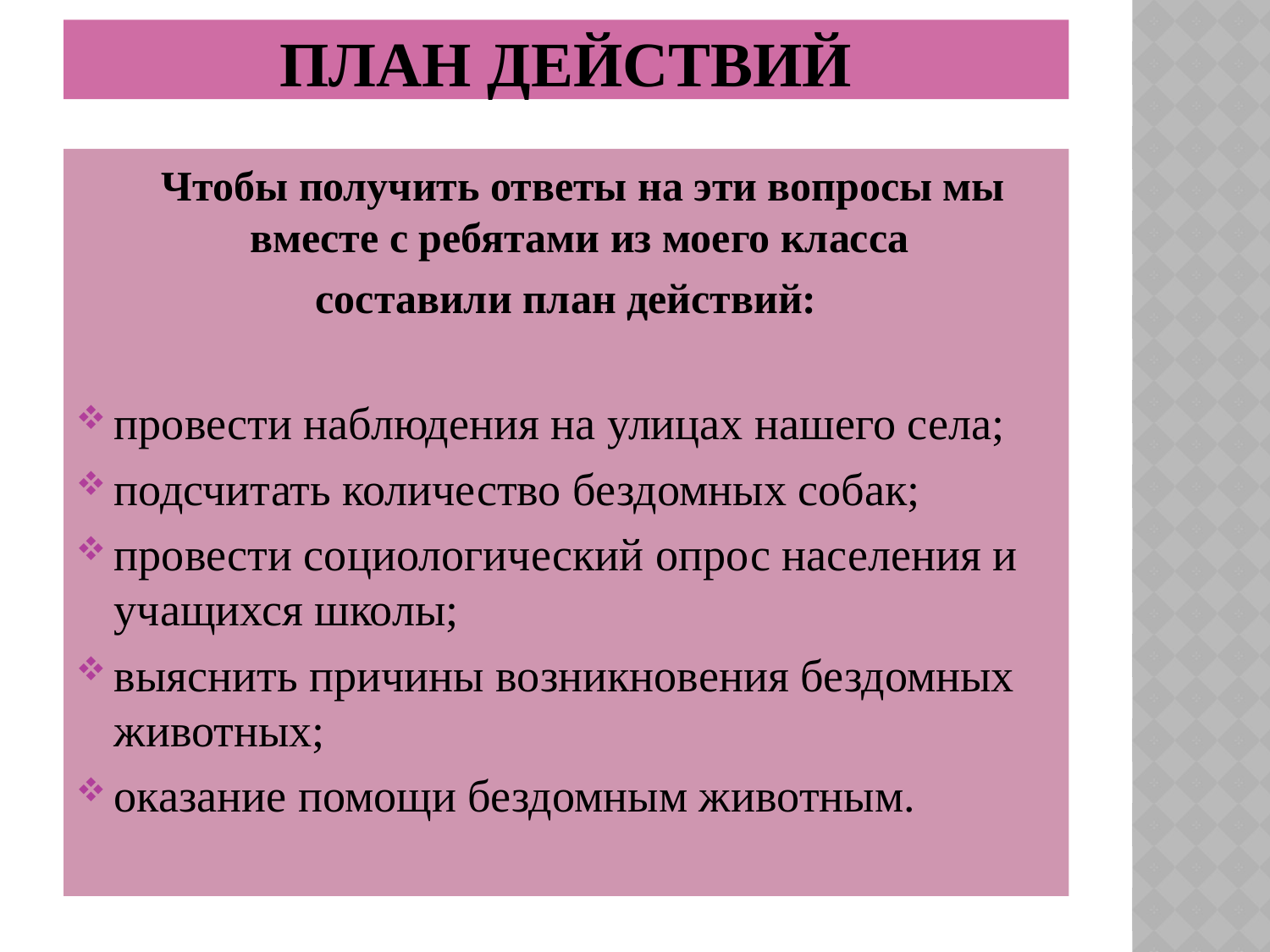

# План действий
   Чтобы получить ответы на эти вопросы мы вместе с ребятами из моего класса
составили план действий:

провести наблюдения на улицах нашего села;
подсчитать количество бездомных собак;
провести социологический опрос населения и учащихся школы;
выяснить причины возникновения бездомных животных;
оказание помощи бездомным животным.